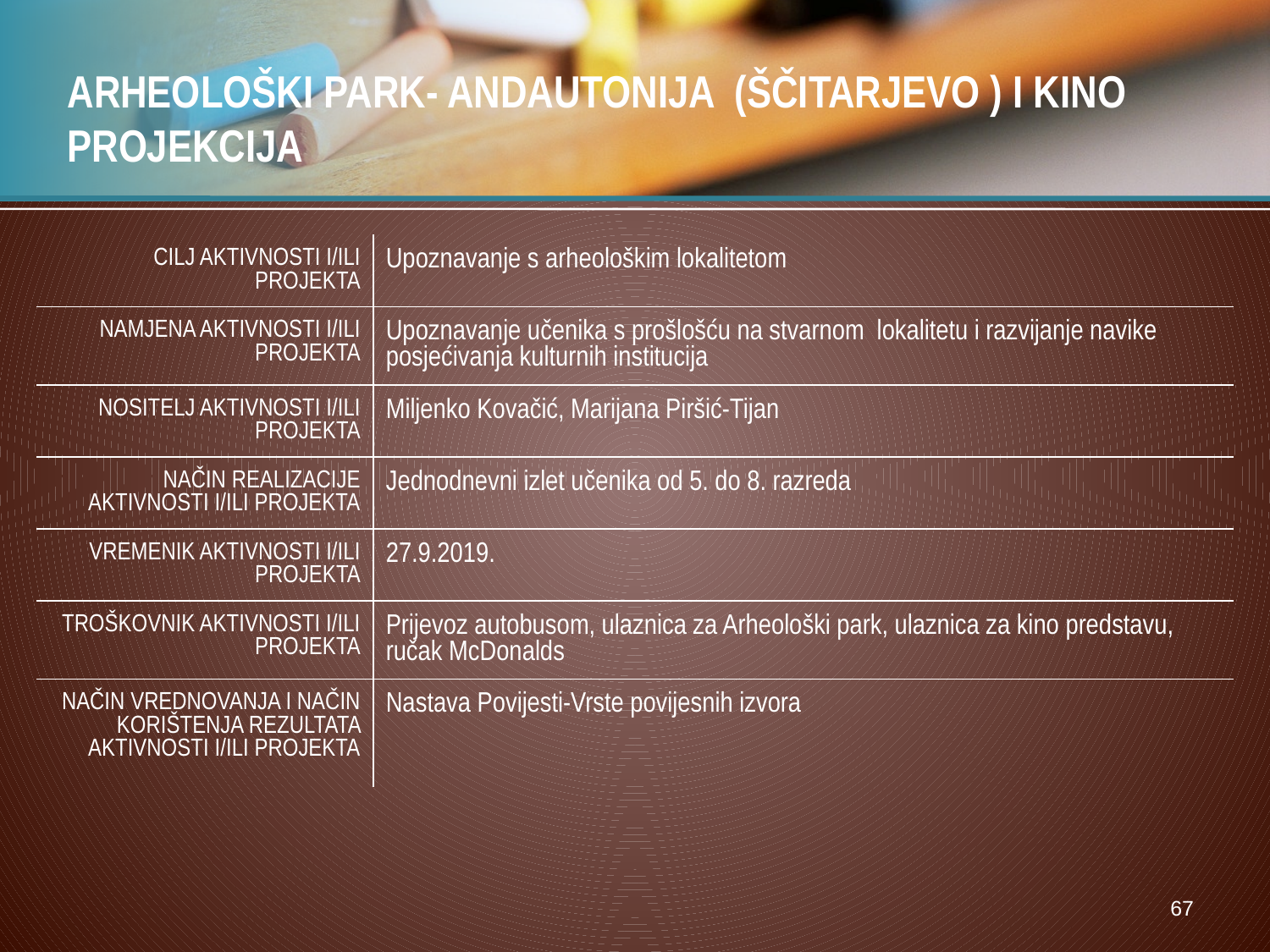

# ARHEOLOŠKI PARK- ANDAUTONIJA  (ŠČITARJEVO ) I KINO PROJEKCIJA
| CILJ AKTIVNOSTI I/ILI PROJEKTA | Upoznavanje s arheološkim lokalitetom |
| --- | --- |
| NAMJENA AKTIVNOSTI I/ILI PROJEKTA | Upoznavanje učenika s prošlošću na stvarnom lokalitetu i razvijanje navike posjećivanja kulturnih institucija |
| NOSITELJ AKTIVNOSTI I/ILI PROJEKTA | Miljenko Kovačić, Marijana Piršić-Tijan |
| NAČIN REALIZACIJE AKTIVNOSTI I/ILI PROJEKTA | Jednodnevni izlet učenika od 5. do 8. razreda |
| VREMENIK AKTIVNOSTI I/ILI PROJEKTA | 27.9.2019. |
| TROŠKOVNIK AKTIVNOSTI I/ILI PROJEKTA | Prijevoz autobusom, ulaznica za Arheološki park, ulaznica za kino predstavu, ručak McDonalds |
| NAČIN VREDNOVANJA I NAČIN KORIŠTENJA REZULTATA AKTIVNOSTI I/ILI PROJEKTA | Nastava Povijesti-Vrste povijesnih izvora |
67